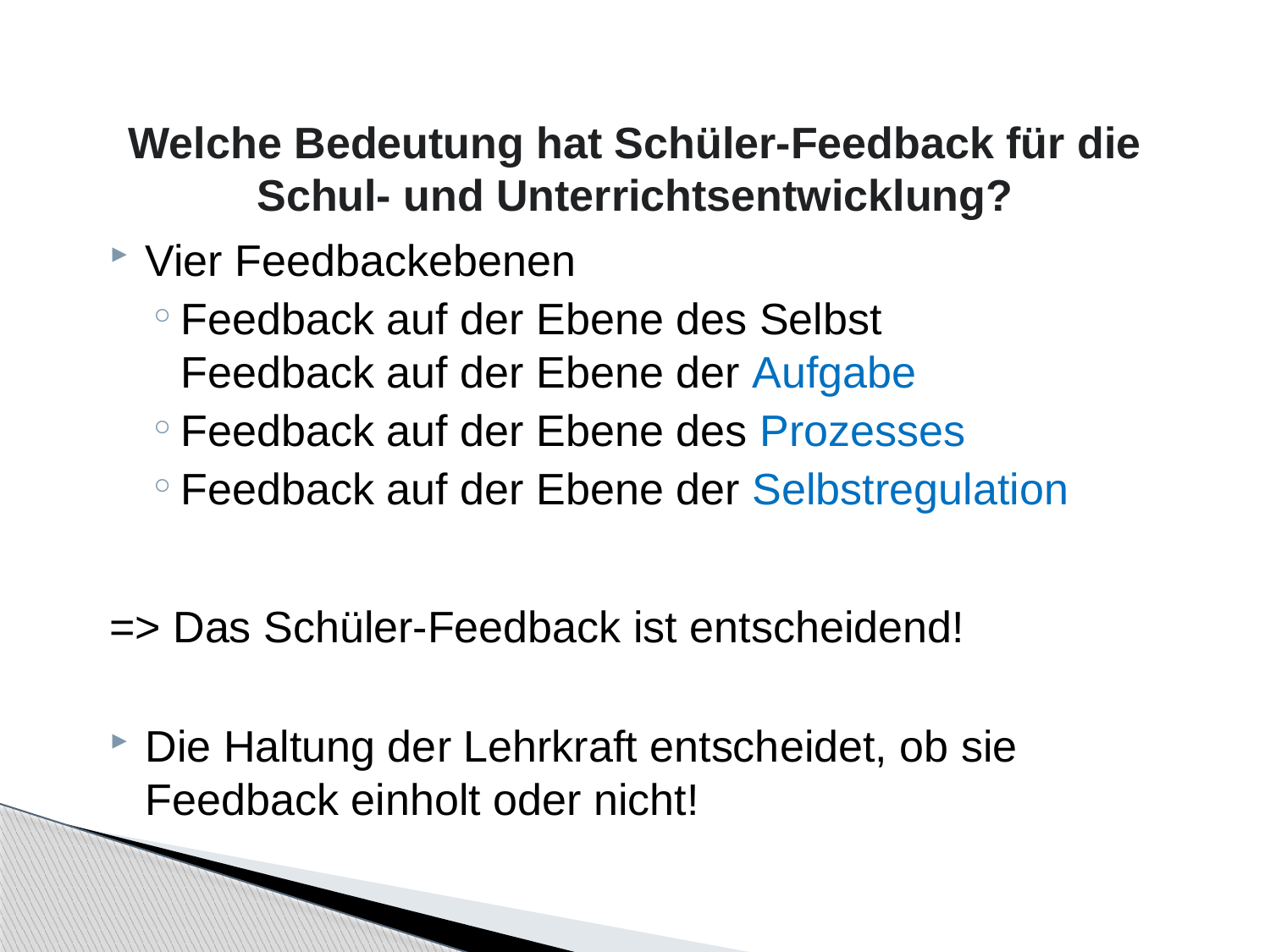

# Welche Bedeutung hat Schüler-Feedback für die Schul- und Unterrichtsentwicklung?
Vier Feedbackebenen
Feedback auf der Ebene des Selbst
Feedback auf der Ebene der Aufgabe
Feedback auf der Ebene des Prozesses
Feedback auf der Ebene der Selbstregulation

=> Das Schüler-Feedback ist entscheidend!

Die Haltung der Lehrkraft entscheidet, ob sie Feedback einholt oder nicht!